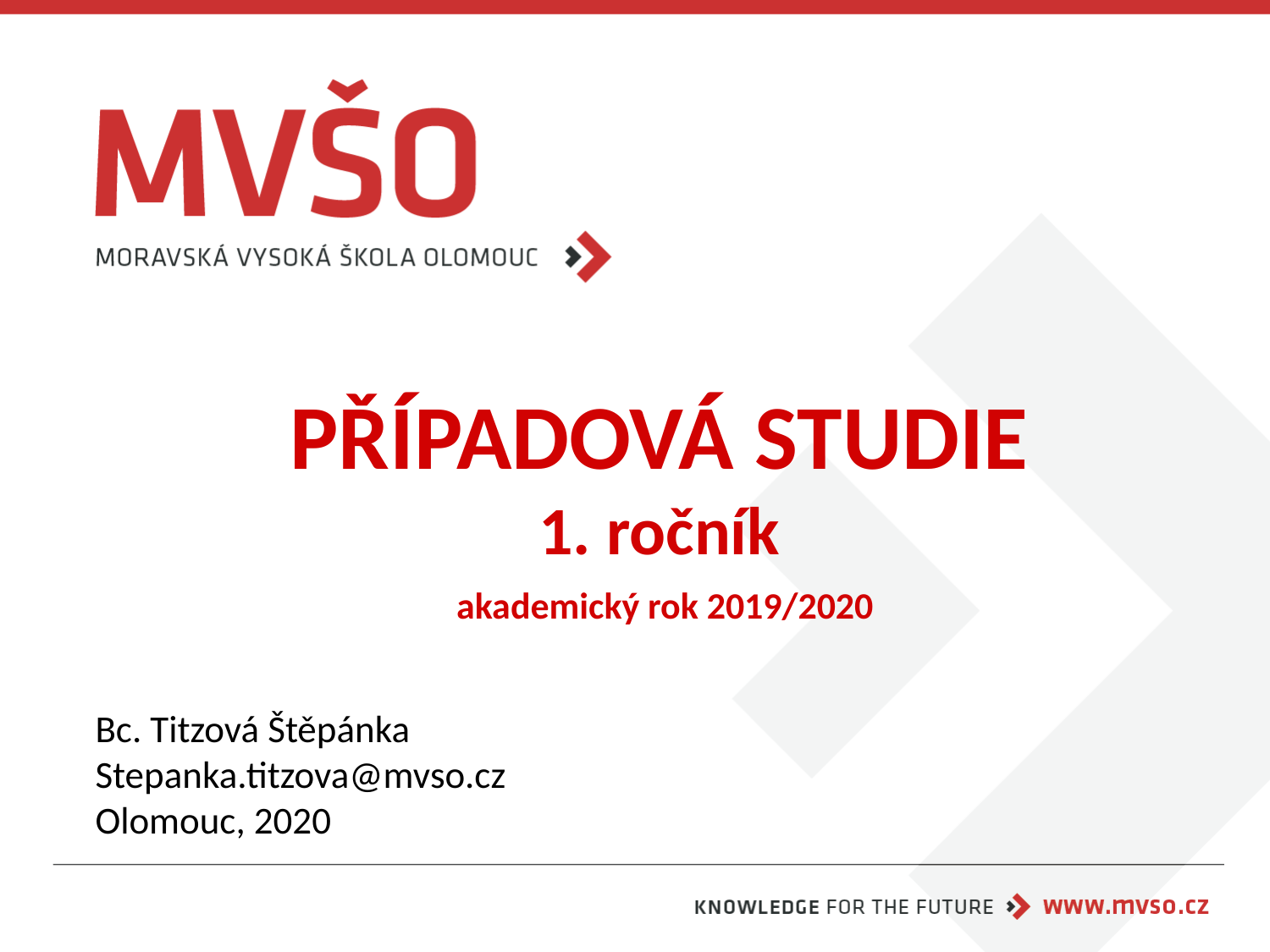

# Případová studie 1. ročník akademický rok 2019/2020

Bc. Titzová Štěpánka
Stepanka.titzova@mvso.cz
Olomouc, 2020